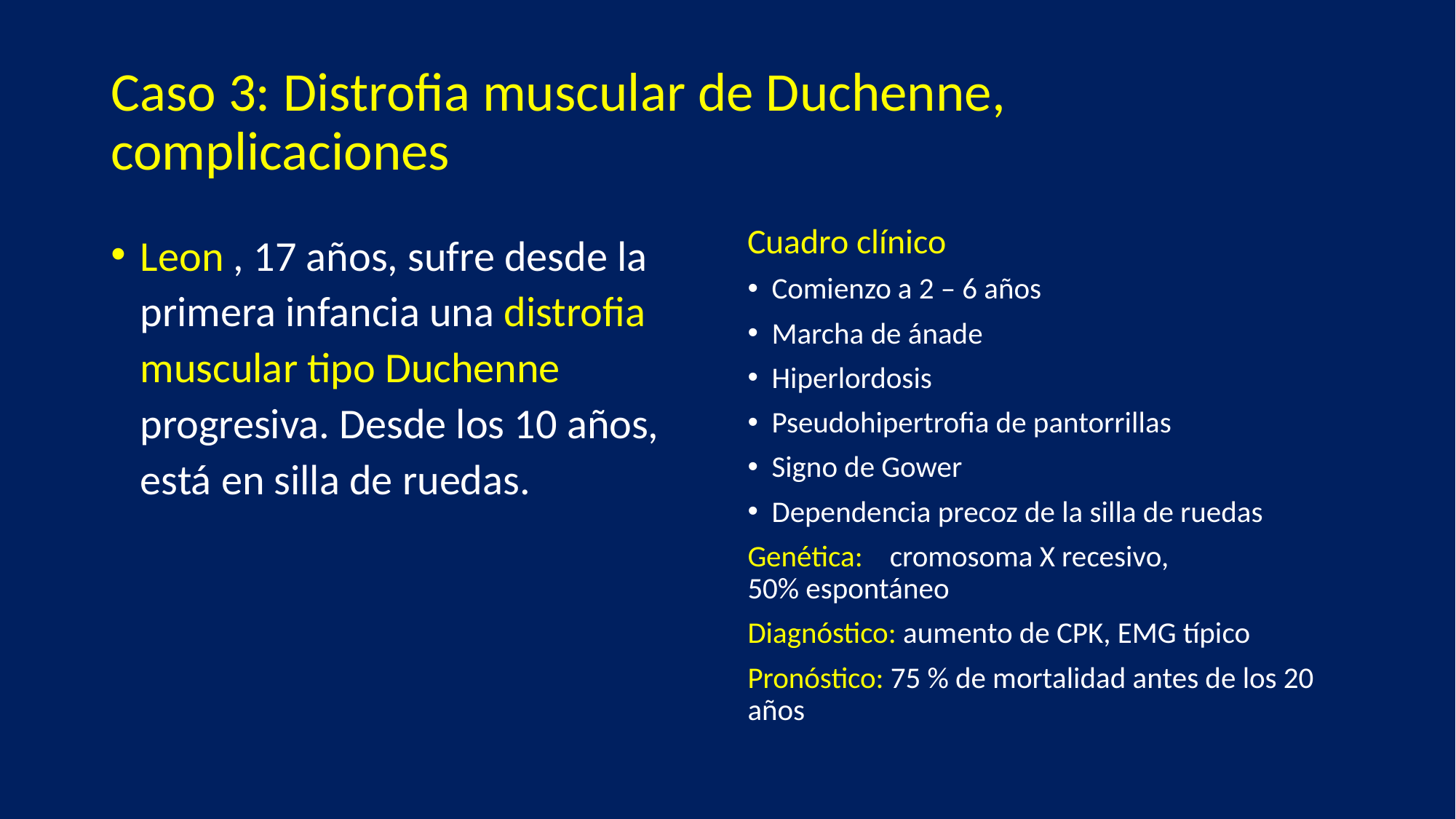

# Caso 3: Distrofia muscular de Duchenne, complicaciones
Leon , 17 años, sufre desde la primera infancia una distrofia muscular tipo Duchenne progresiva. Desde los 10 años, está en silla de ruedas.
Cuadro clínico
Comienzo a 2 – 6 años
Marcha de ánade
Hiperlordosis
Pseudohipertrofia de pantorrillas
Signo de Gower
Dependencia precoz de la silla de ruedas
Genética:    cromosoma X recesivo,                	      50% espontáneo
Diagnóstico: aumento de CPK, EMG típico
Pronóstico: 75 % de mortalidad antes de los 20 años